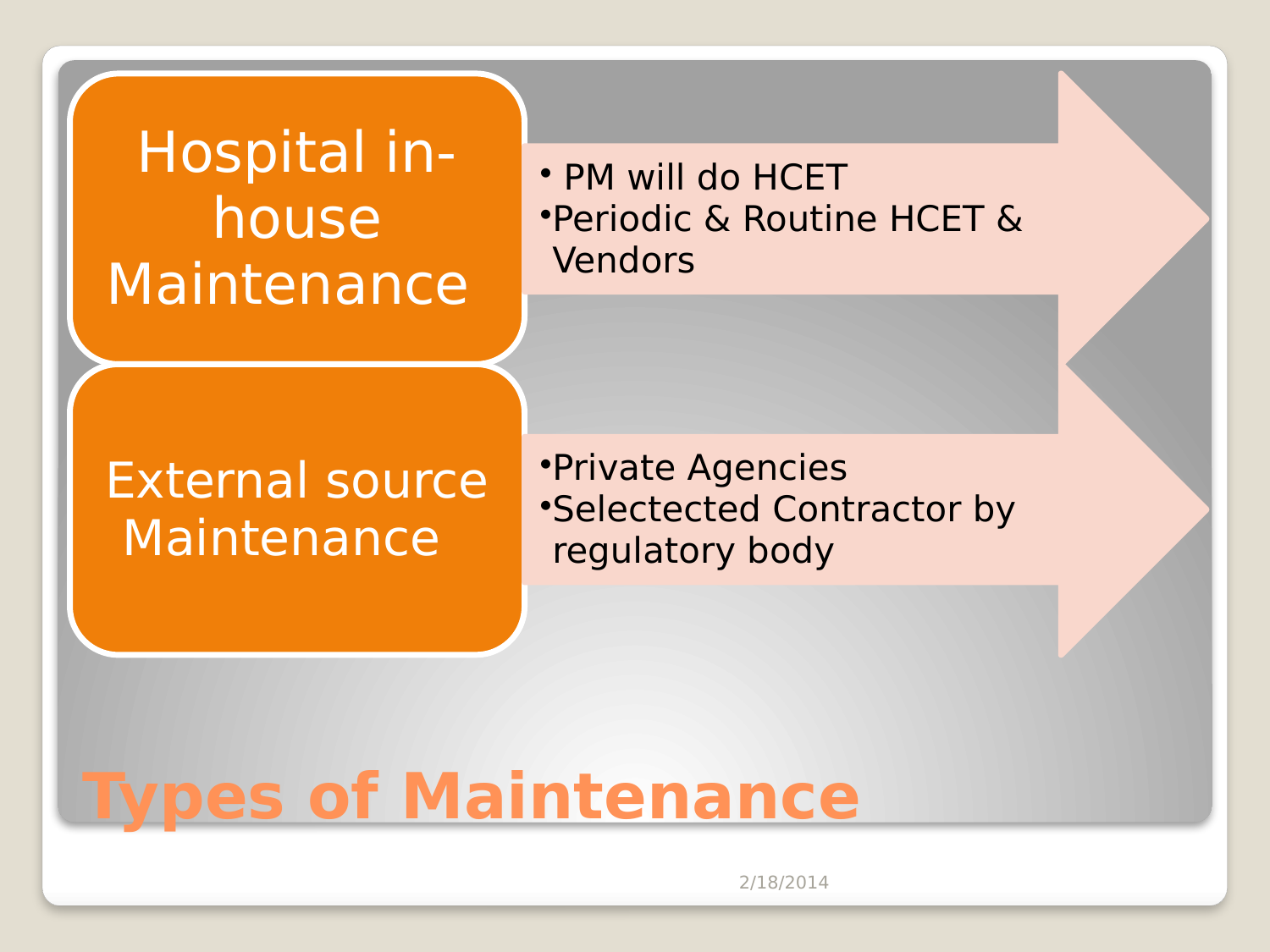

Hospital in-house Maintenance
 PM will do HCET
Periodic & Routine HCET & Vendors
External source Maintenance
Private Agencies
Selectected Contractor by regulatory body
# Types of Maintenance
2/18/2014